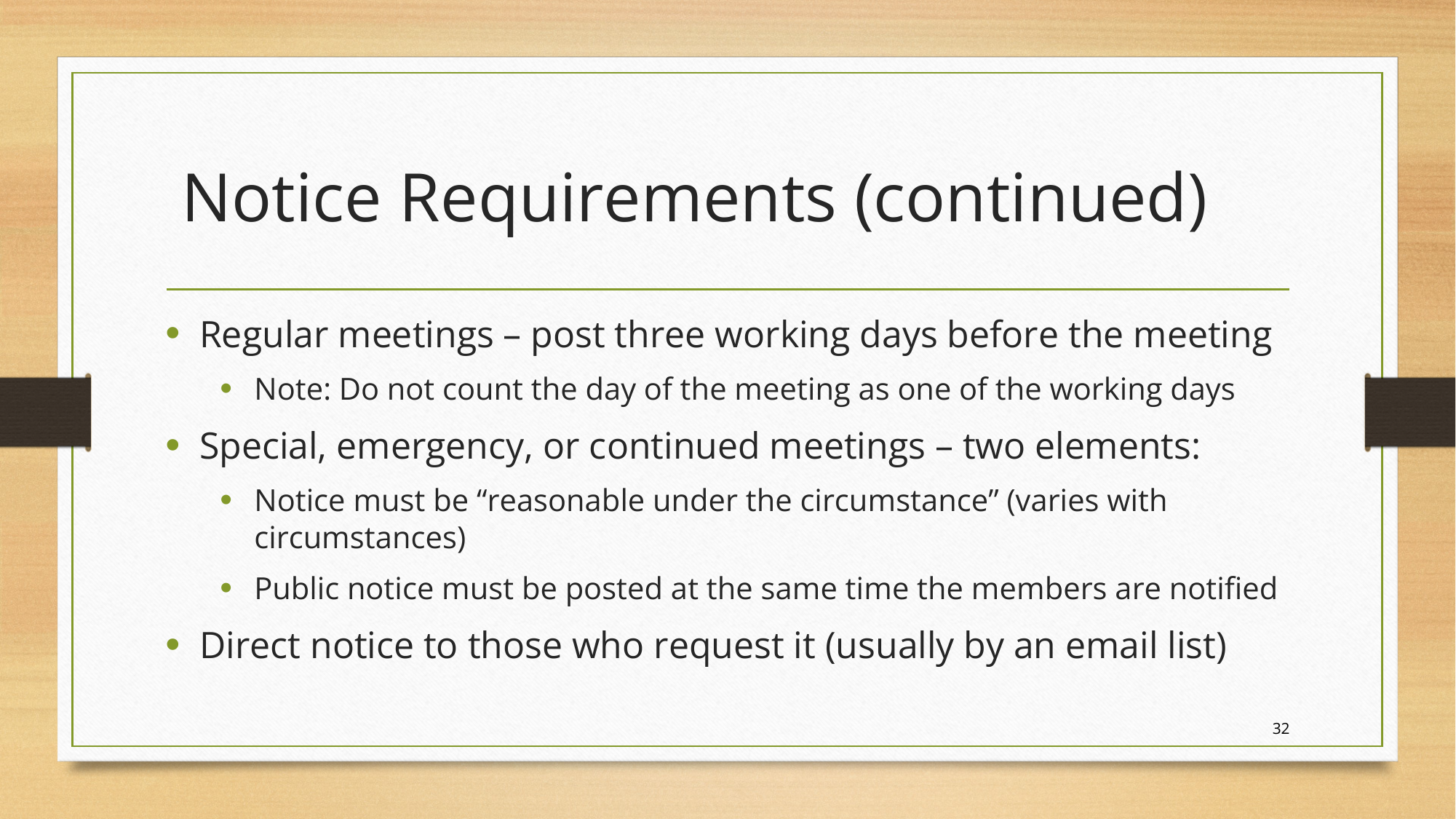

# Notice Requirements (continued)
Regular meetings – post three working days before the meeting
Note: Do not count the day of the meeting as one of the working days
Special, emergency, or continued meetings – two elements:
Notice must be “reasonable under the circumstance” (varies with circumstances)
Public notice must be posted at the same time the members are notified
Direct notice to those who request it (usually by an email list)

32